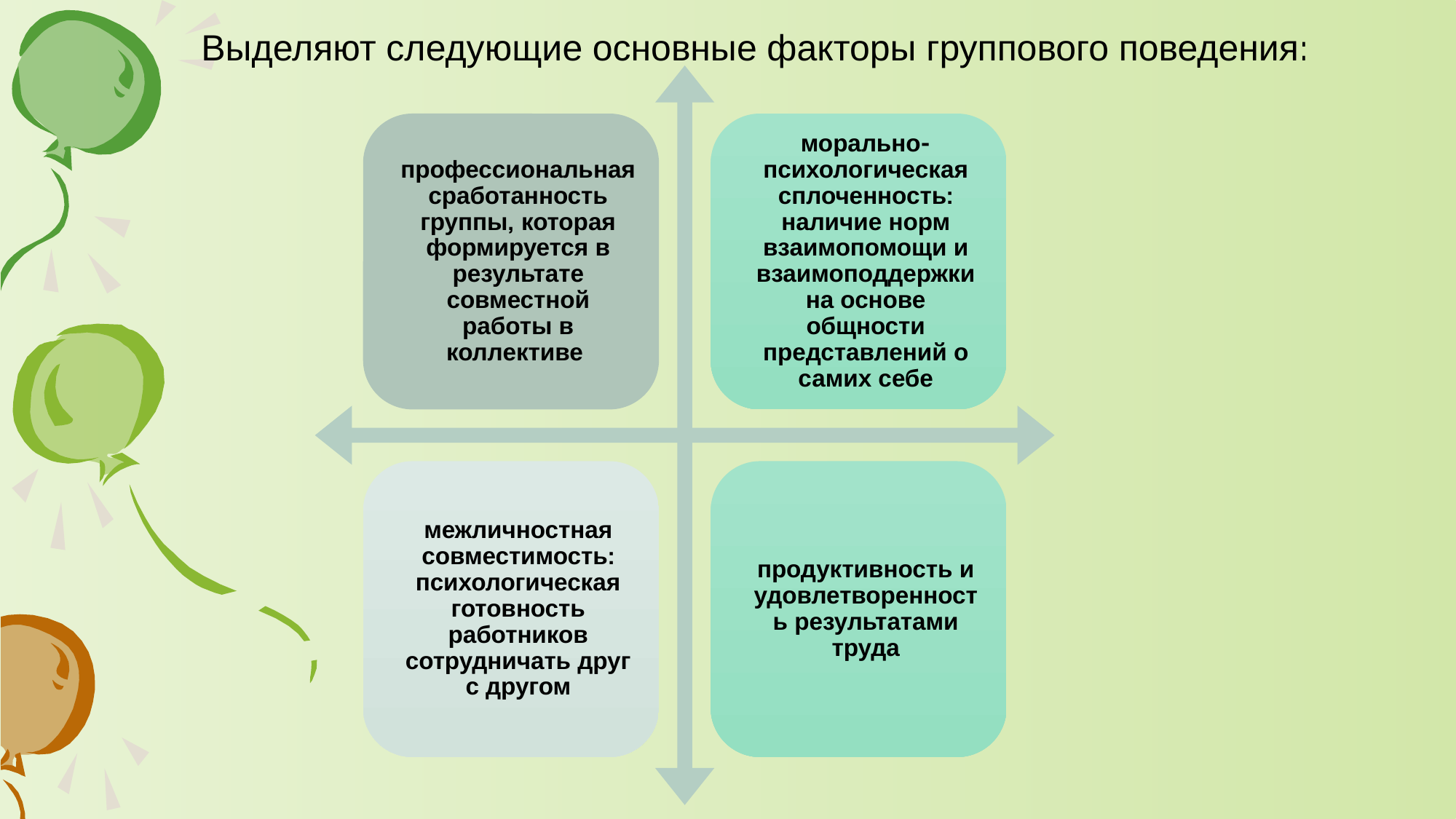

# Выделяют следующие основные факторы группового поведения:
профессиональная сработанность группы, которая формируется в результате совместной работы в коллективе
морально-психологическая сплоченность: наличие норм взаимопомощи и взаимоподдержки на основе общности представлений о самих себе
межличностная совместимость: психологическая готовность работников сотрудничать друг с другом
продуктивность и удовлетворенность результатами труда